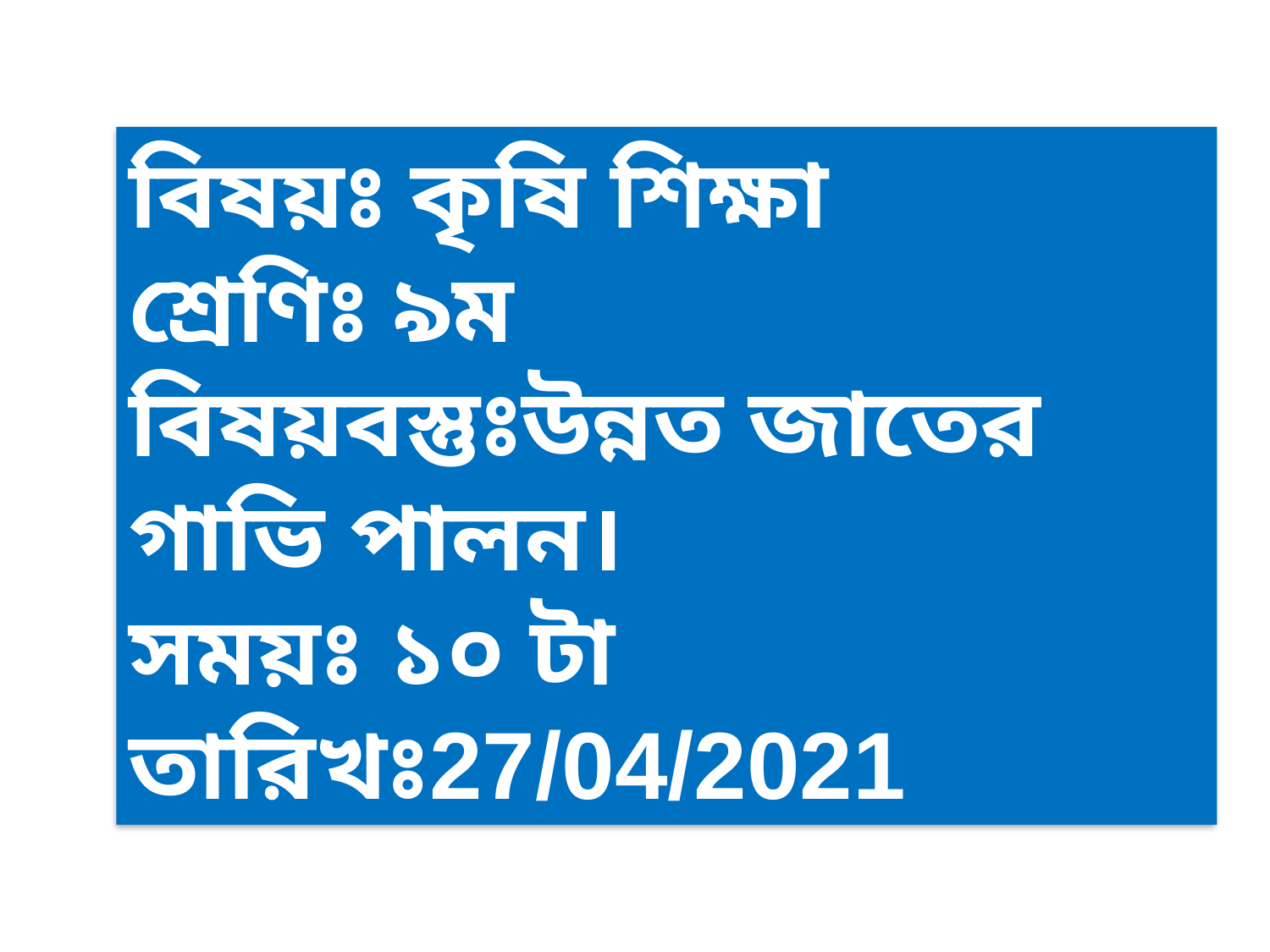

বিষয়ঃ কৃষি শিক্ষা
শ্রেণিঃ ৯ম
বিষয়বস্তুঃউন্নত জাতের গাভি পালন।
সময়ঃ ১০ টা
তারিখঃ27/04/2021